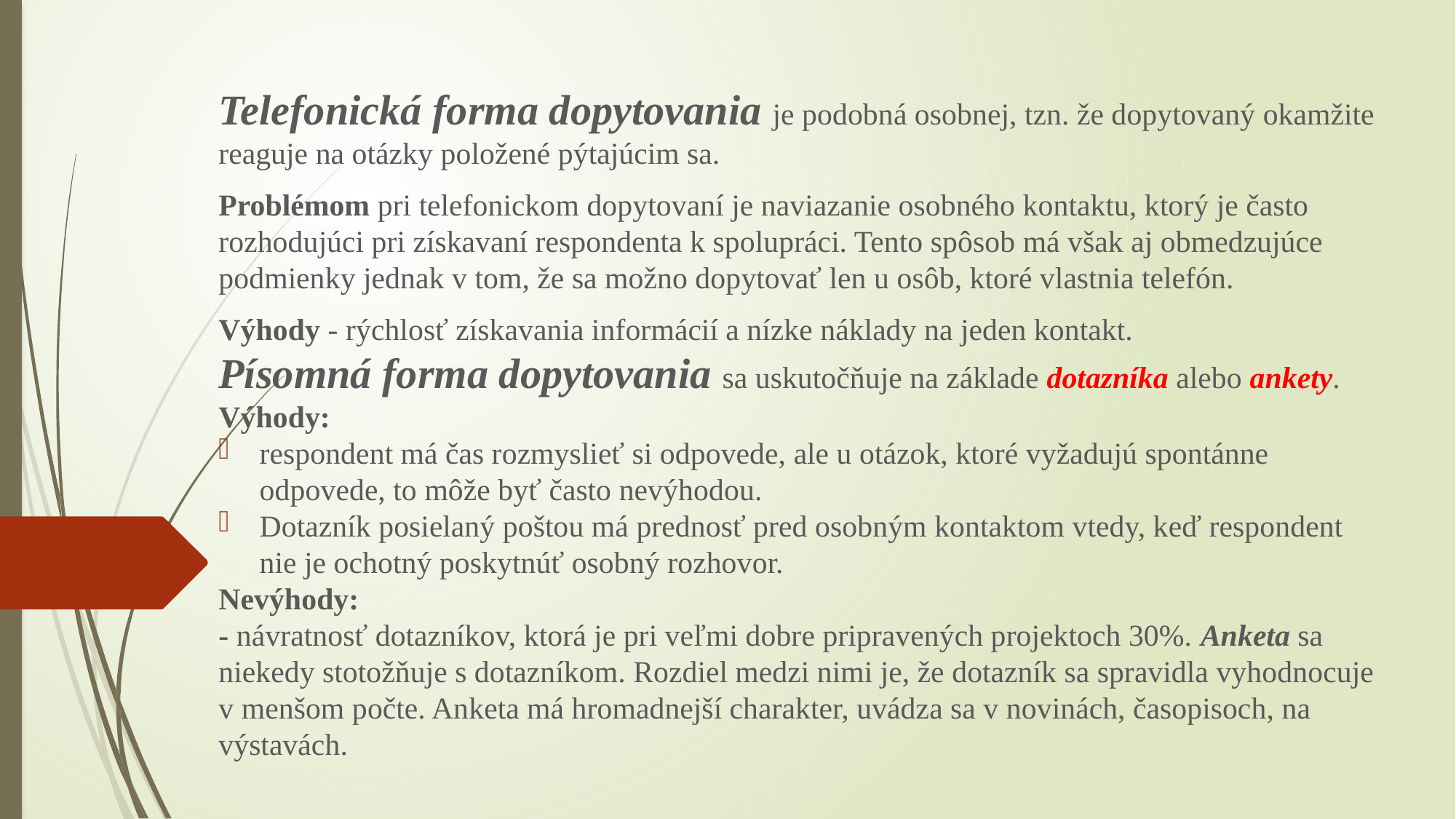

Telefonická forma dopytovania je podobná osobnej, tzn. že dopytovaný okamžite reaguje na otázky položené pýtajúcim sa.
Problémom pri telefonickom dopytovaní je naviazanie osobného kontaktu, ktorý je často rozhodujúci pri získavaní respondenta k spolupráci. Tento spôsob má však aj obmedzujúce podmienky jednak v tom, že sa možno dopytovať len u osôb, ktoré vlastnia telefón.
Výhody - rýchlosť získavania informácií a nízke náklady na jeden kontakt.
Písomná forma dopytovania sa uskutočňuje na základe dotazníka alebo ankety. Výhody:
respondent má čas rozmyslieť si odpovede, ale u otázok, ktoré vyžadujú spontánne odpovede, to môže byť často nevýhodou.
Dotazník posielaný poštou má prednosť pred osobným kontaktom vtedy, keď respondent nie je ochotný poskytnúť osobný rozhovor.
Nevýhody:
- návratnosť dotazníkov, ktorá je pri veľmi dobre pripravených projektoch 30%. Anketa sa niekedy stotožňuje s dotazníkom. Rozdiel medzi nimi je, že dotazník sa spravidla vyhodnocuje v menšom počte. Anketa má hromadnejší charakter, uvádza sa v novinách, časopisoch, na výstavách.